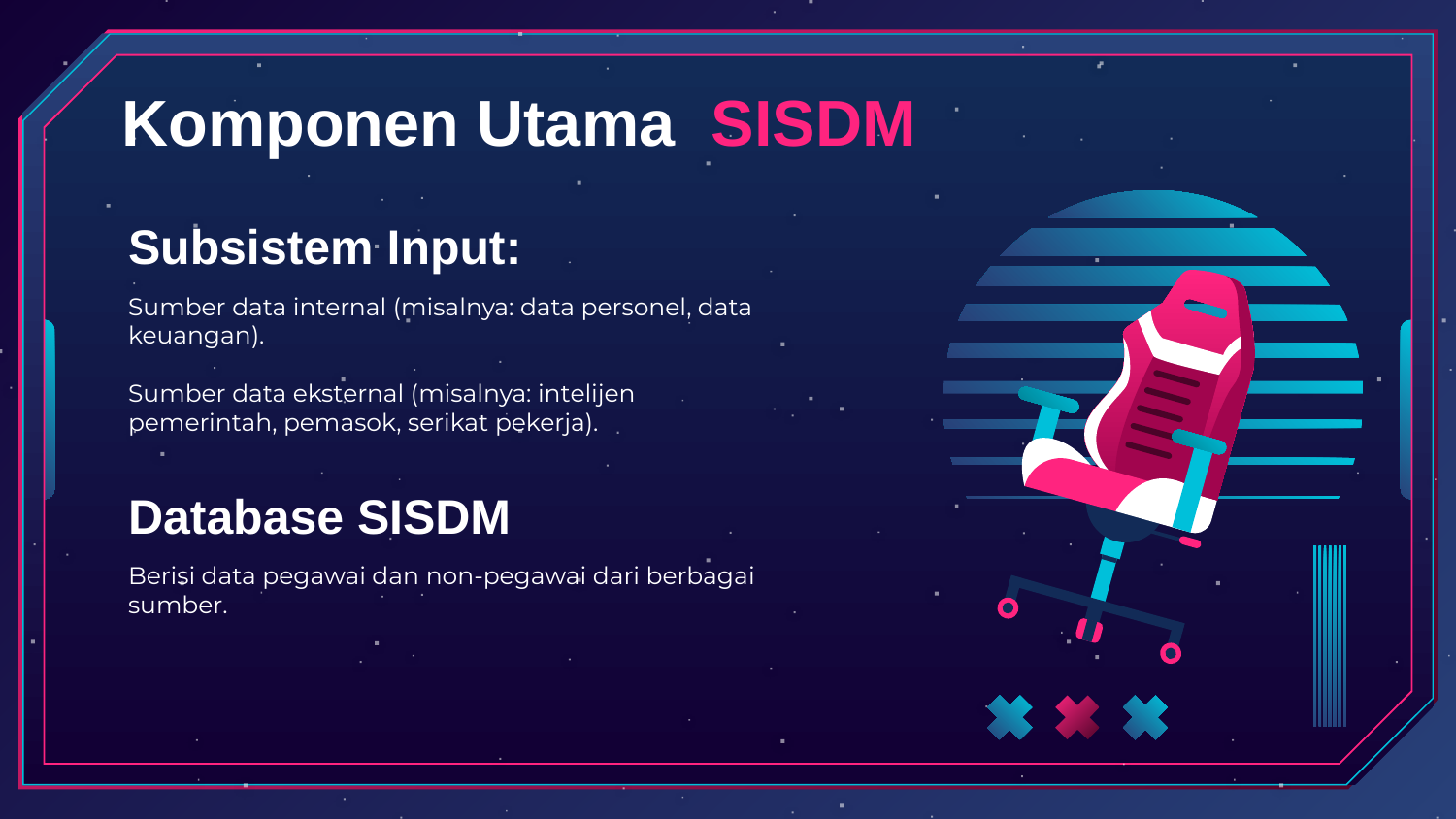

# Komponen Utama  SISDM

Subsistem Input:

Sumber data internal (misalnya: data personel, data keuangan).

Sumber data eksternal (misalnya: intelijen pemerintah, pemasok, serikat pekerja).
Database SISDM

Berisi data pegawai dan non-pegawai dari berbagai sumber.